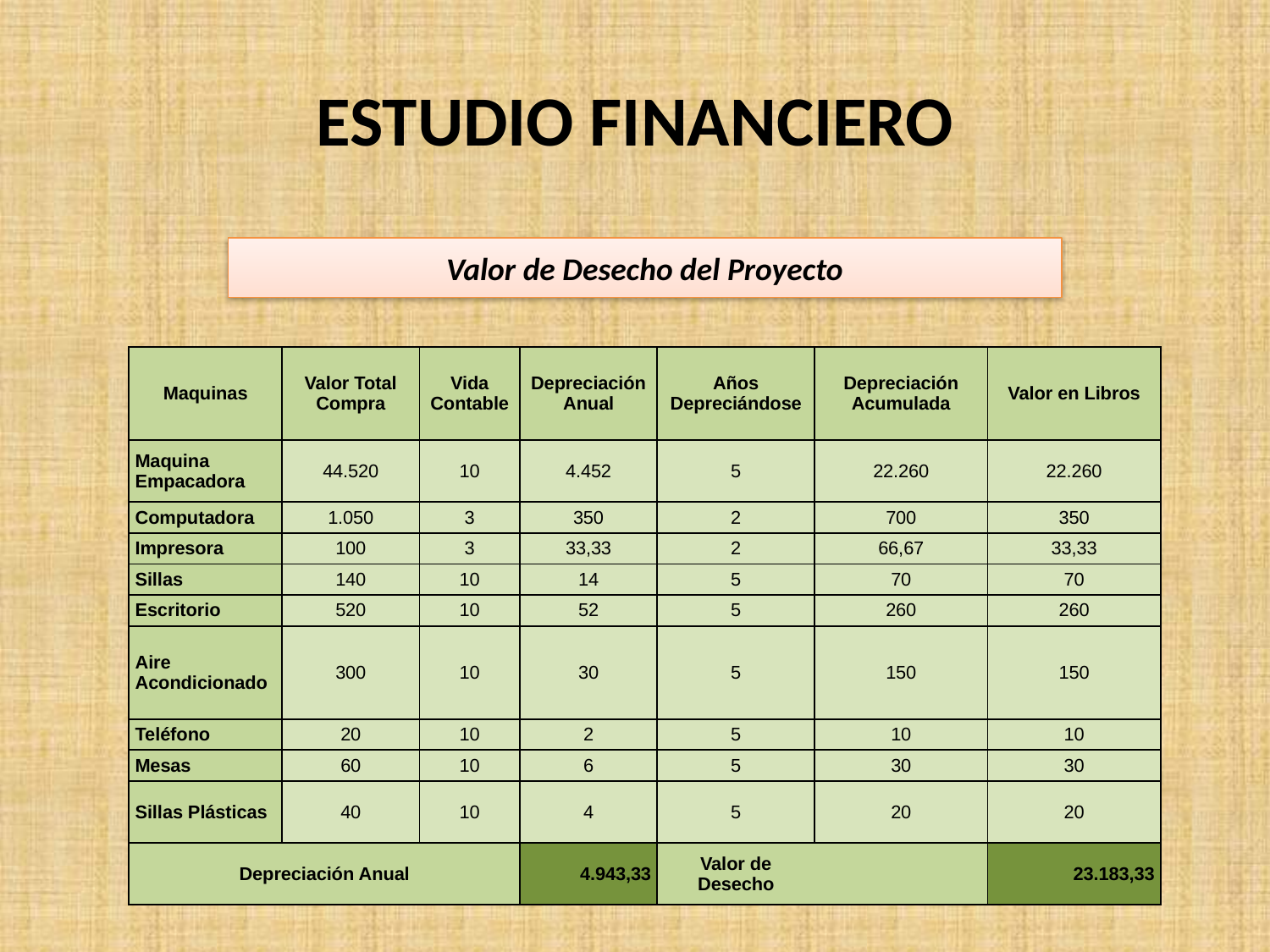

# ESTUDIO FINANCIERO
Valor de Desecho del Proyecto
| Maquinas | Valor Total Compra | Vida Contable | Depreciación Anual | Años Depreciándose | Depreciación Acumulada | Valor en Libros |
| --- | --- | --- | --- | --- | --- | --- |
| Maquina Empacadora | 44.520 | 10 | 4.452 | 5 | 22.260 | 22.260 |
| Computadora | 1.050 | 3 | 350 | 2 | 700 | 350 |
| Impresora | 100 | 3 | 33,33 | 2 | 66,67 | 33,33 |
| Sillas | 140 | 10 | 14 | 5 | 70 | 70 |
| Escritorio | 520 | 10 | 52 | 5 | 260 | 260 |
| Aire Acondicionado | 300 | 10 | 30 | 5 | 150 | 150 |
| Teléfono | 20 | 10 | 2 | 5 | 10 | 10 |
| Mesas | 60 | 10 | 6 | 5 | 30 | 30 |
| Sillas Plásticas | 40 | 10 | 4 | 5 | 20 | 20 |
| Depreciación Anual |  |  | 4.943,33 | Valor de Desecho |  | 23.183,33 |